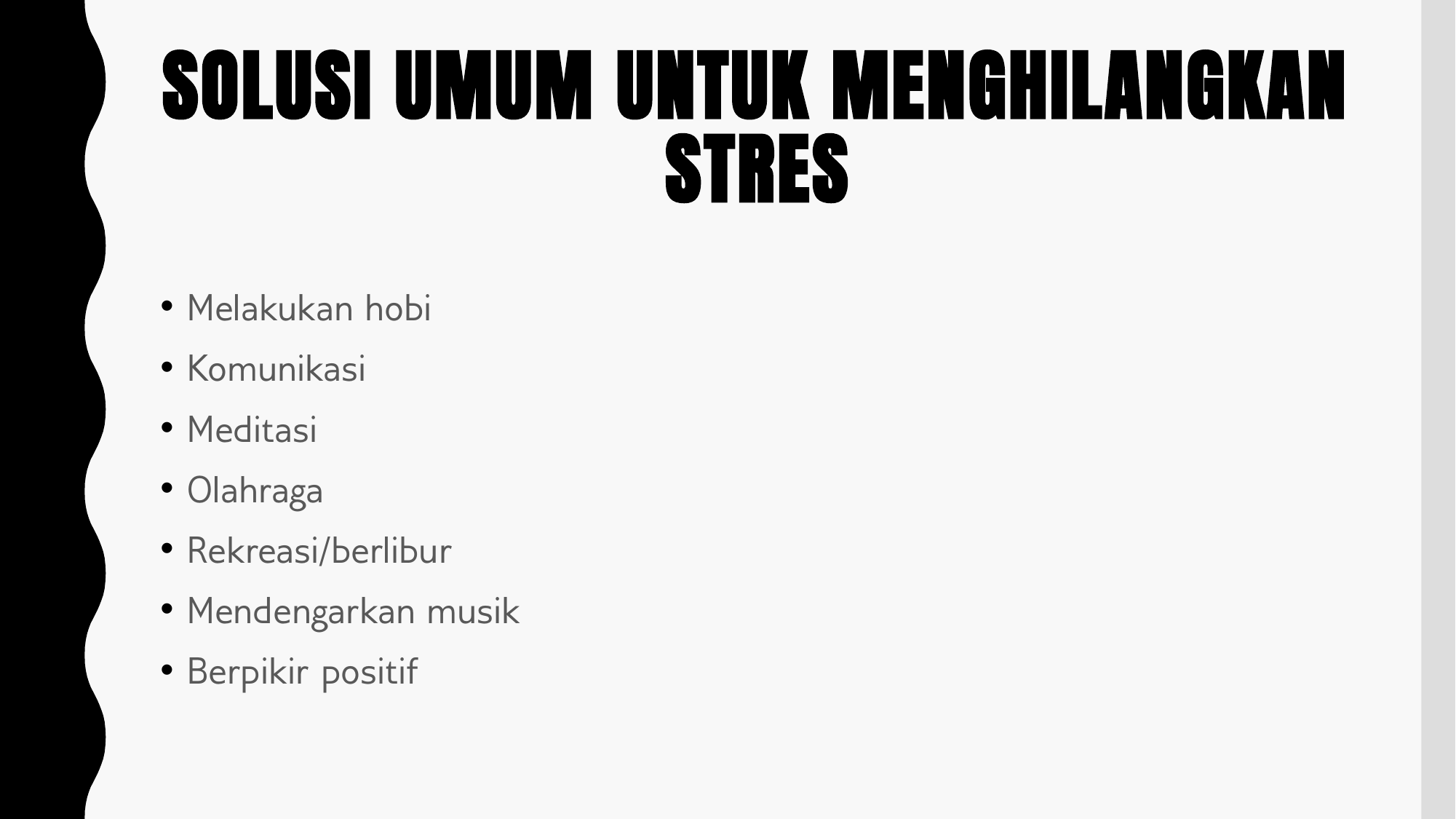

# Solusi umum untuk menghilangkan stres
Melakukan hobi
Komunikasi
Meditasi
Olahraga
Rekreasi/berlibur
Mendengarkan musik
Berpikir positif